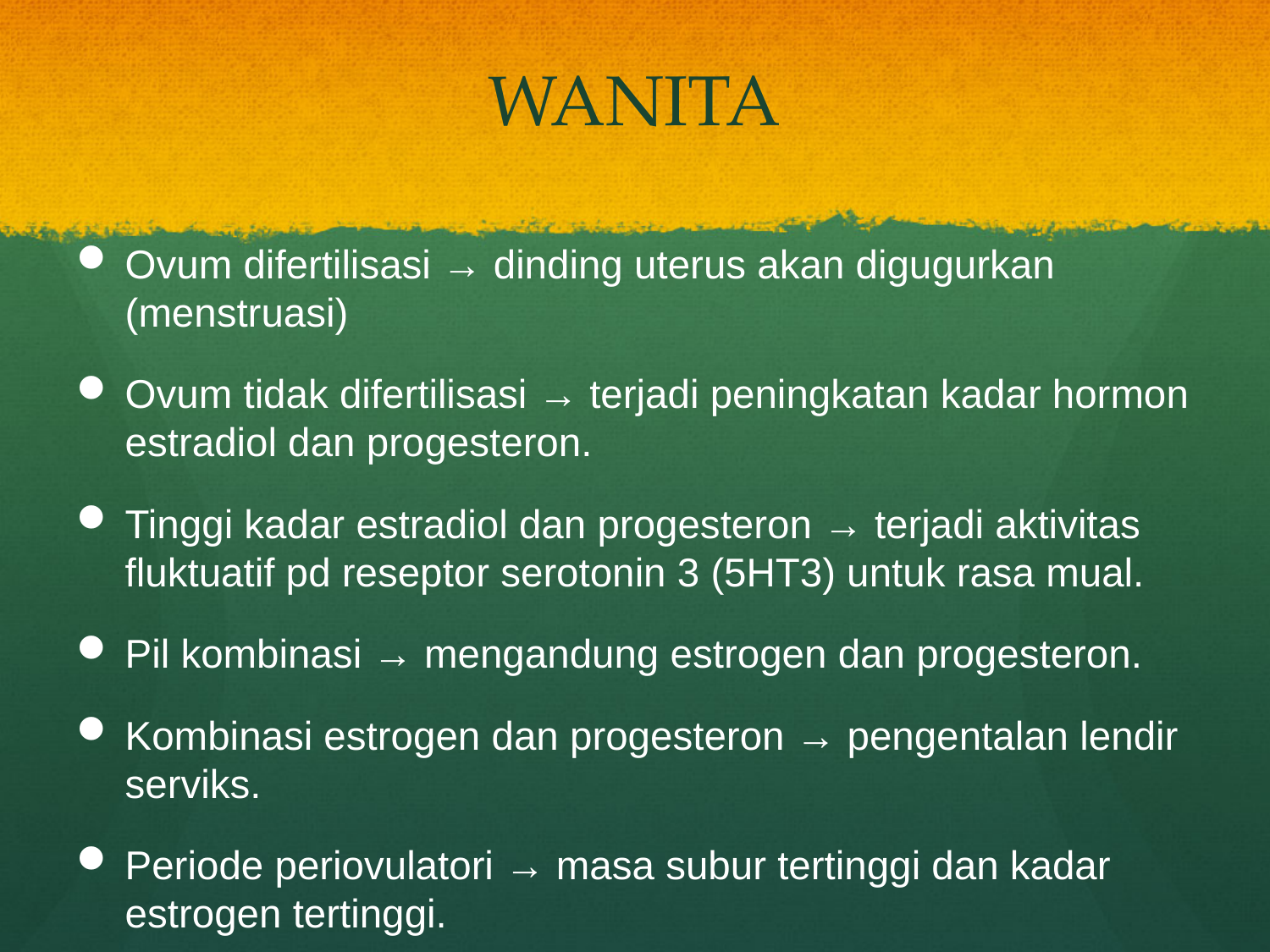

# WANITA
Ovum difertilisasi → dinding uterus akan digugurkan (menstruasi)
Ovum tidak difertilisasi → terjadi peningkatan kadar hormon estradiol dan progesteron.
Tinggi kadar estradiol dan progesteron → terjadi aktivitas fluktuatif pd reseptor serotonin 3 (5HT3) untuk rasa mual.
Pil kombinasi → mengandung estrogen dan progesteron.
Kombinasi estrogen dan progesteron → pengentalan lendir serviks.
Periode periovulatori → masa subur tertinggi dan kadar estrogen tertinggi.